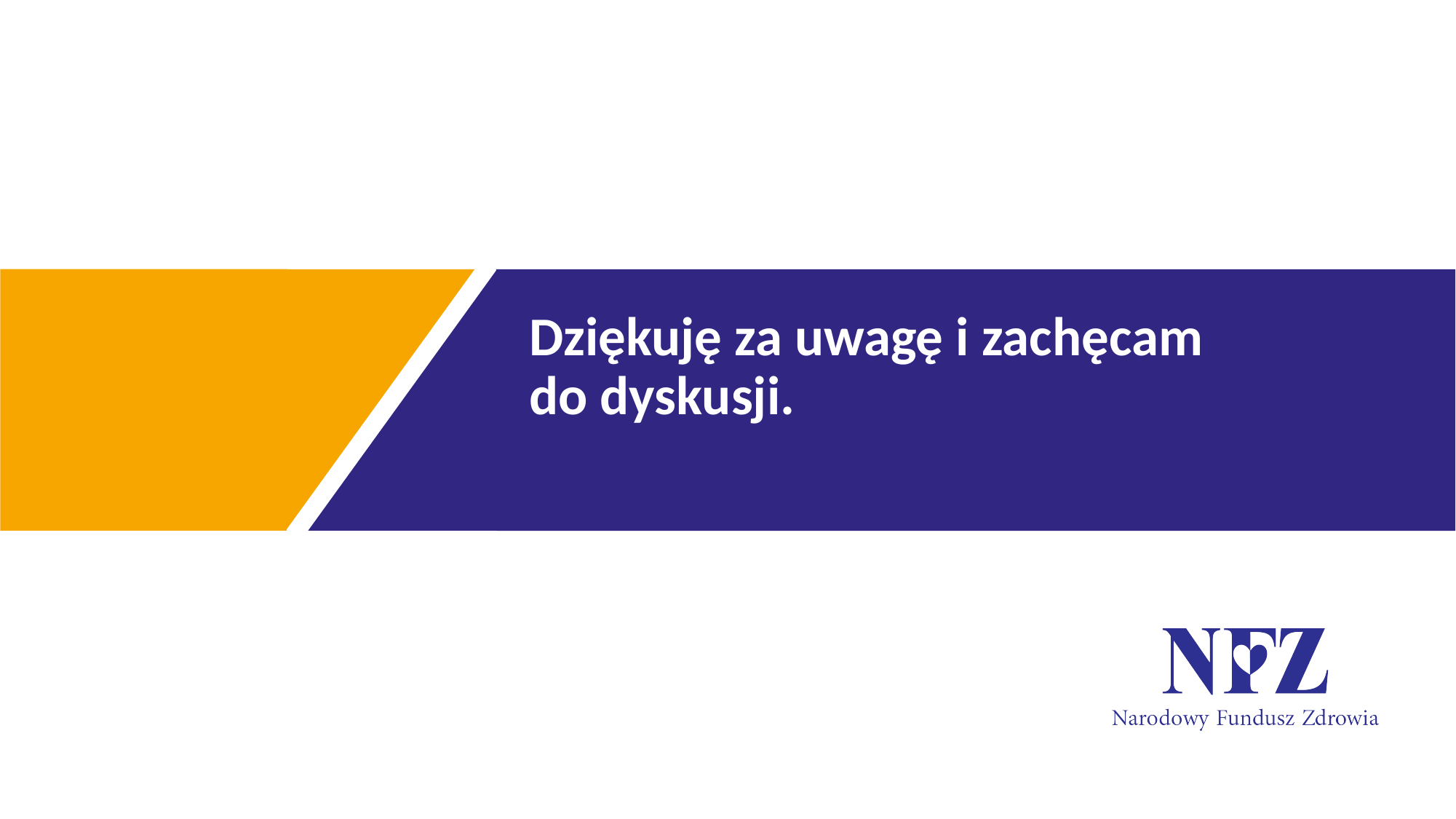

Dziękuję za uwagę i zachęcam do dyskusji.